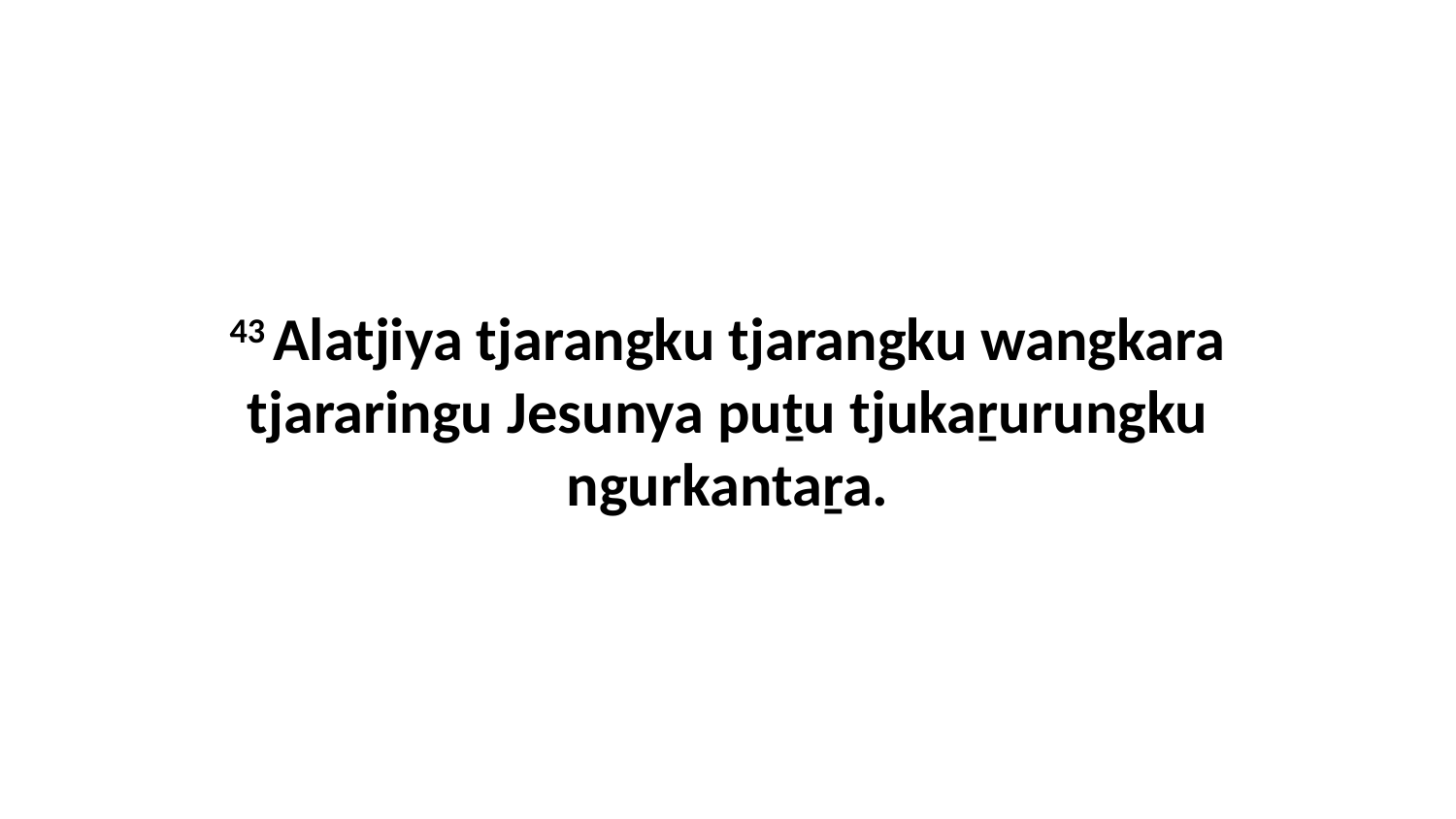

43 Alatjiya tjarangku tjarangku wangkara tjararingu Jesunya puṯu tjukaṟurungku ngurkantaṟa.